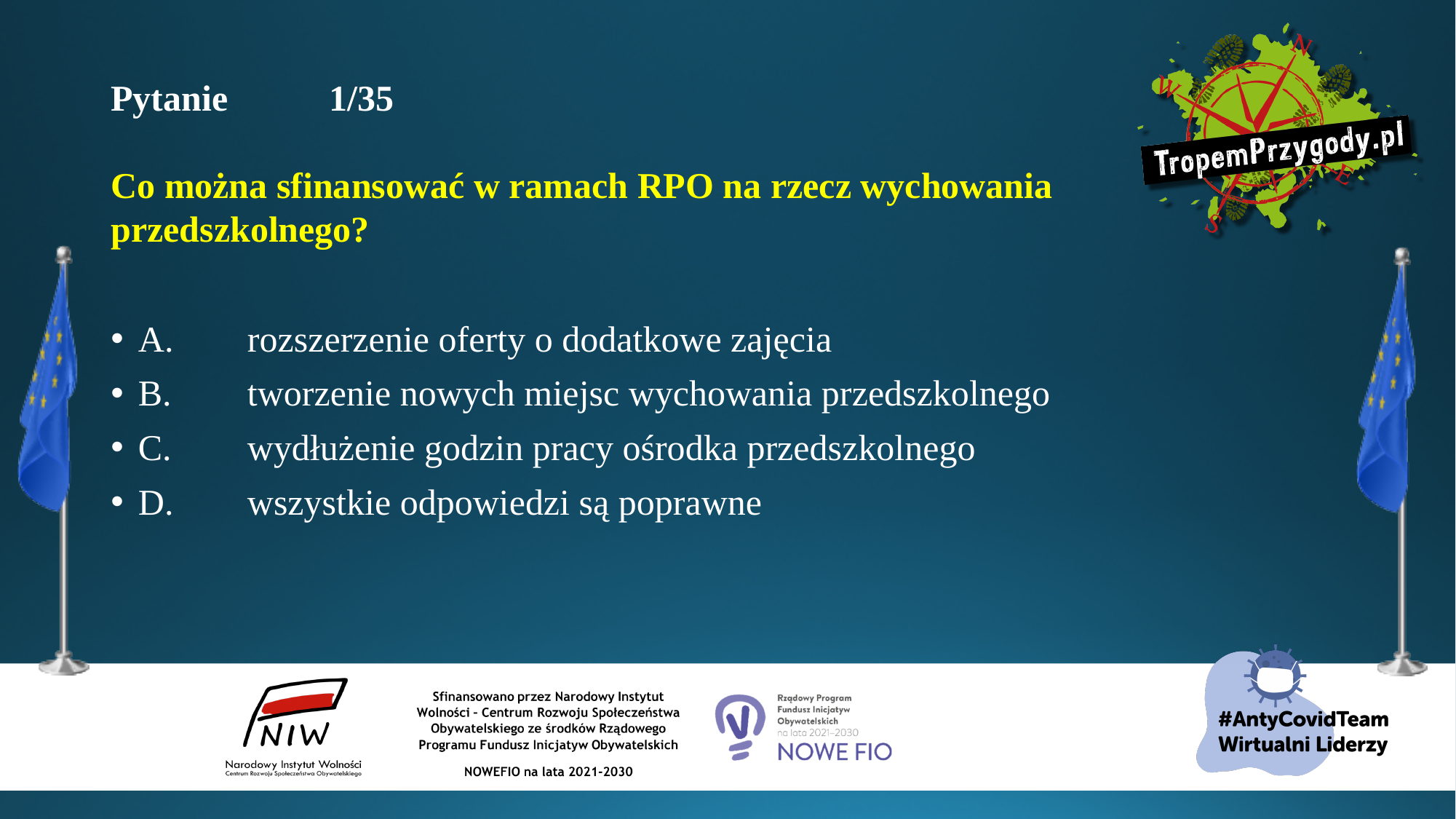

# Pytanie 	1/35 Co można sfinansować w ramach RPO na rzecz wychowania przedszkolnego?
A.	rozszerzenie oferty o dodatkowe zajęcia
B.	tworzenie nowych miejsc wychowania przedszkolnego
C.	wydłużenie godzin pracy ośrodka przedszkolnego
D.	wszystkie odpowiedzi są poprawne